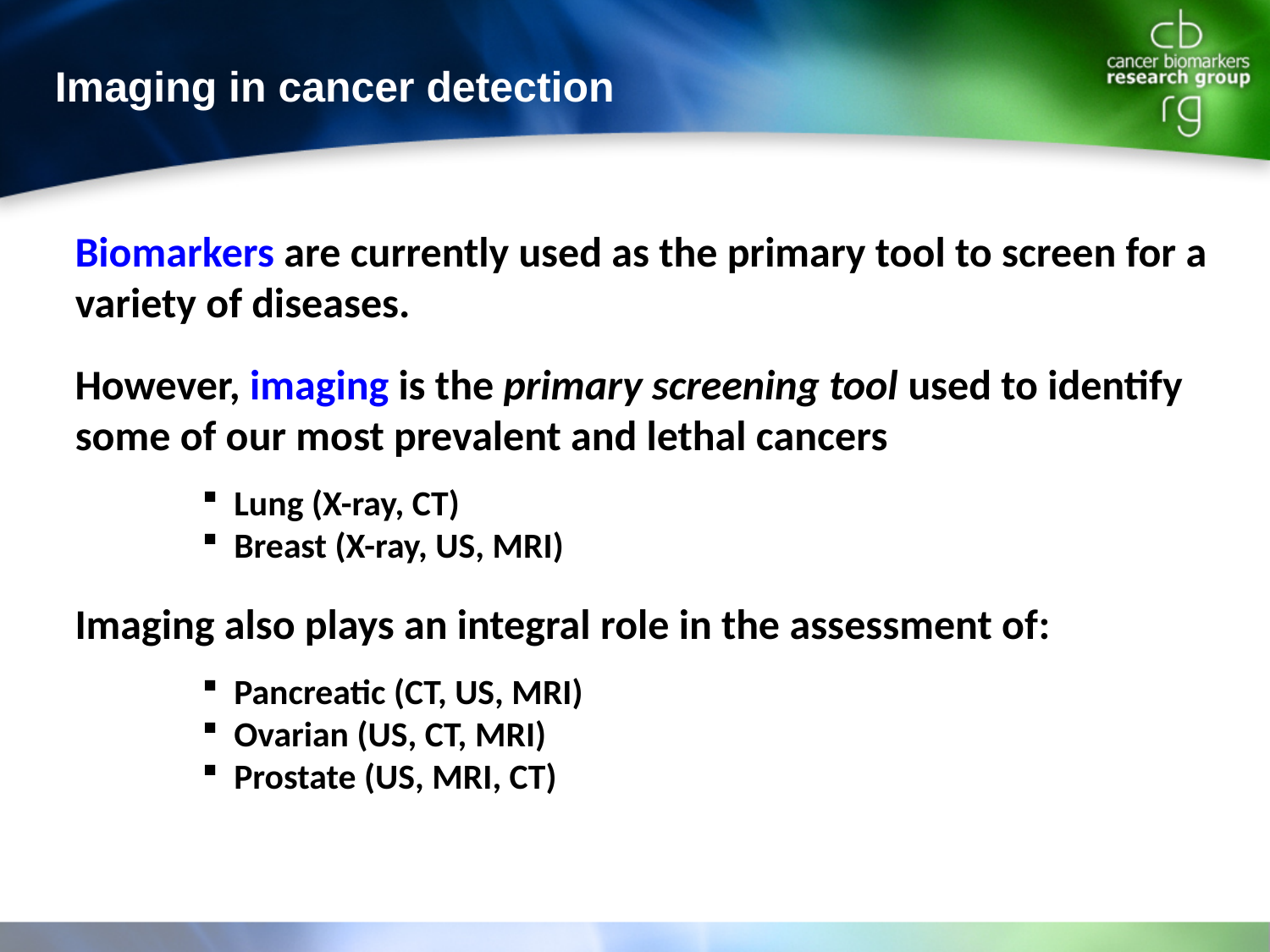

Imaging in cancer detection
Biomarkers are currently used as the primary tool to screen for a variety of diseases.
However, imaging is the primary screening tool used to identify some of our most prevalent and lethal cancers
Lung (X-ray, CT)
Breast (X-ray, US, MRI)
Imaging also plays an integral role in the assessment of:
Pancreatic (CT, US, MRI)
Ovarian (US, CT, MRI)
Prostate (US, MRI, CT)